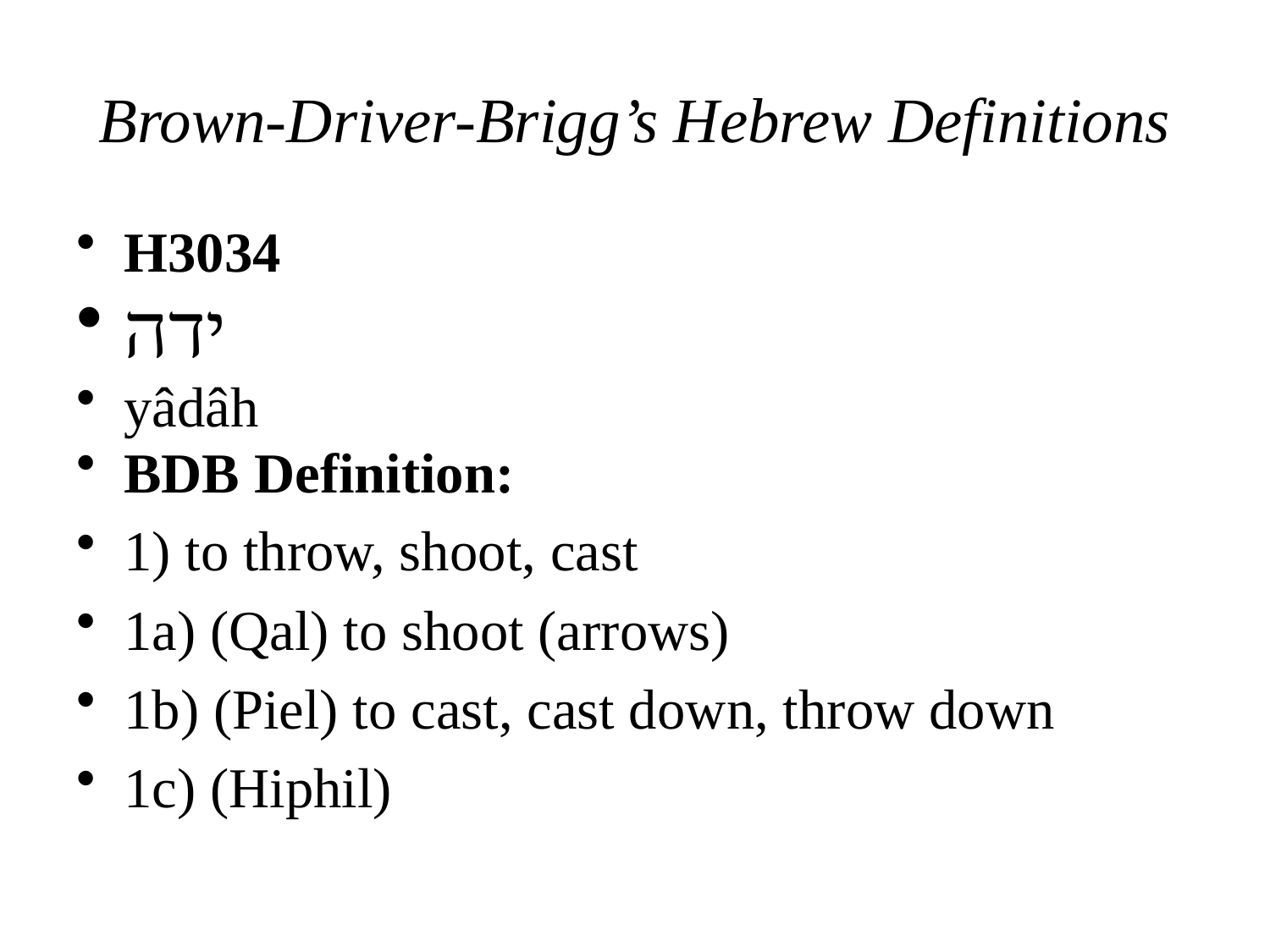

# Brown-Driver-Brigg’s Hebrew Definitions
H3034
ידה
yâdâh
BDB Definition:
1) to throw, shoot, cast
1a) (Qal) to shoot (arrows)
1b) (Piel) to cast, cast down, throw down
1c) (Hiphil)